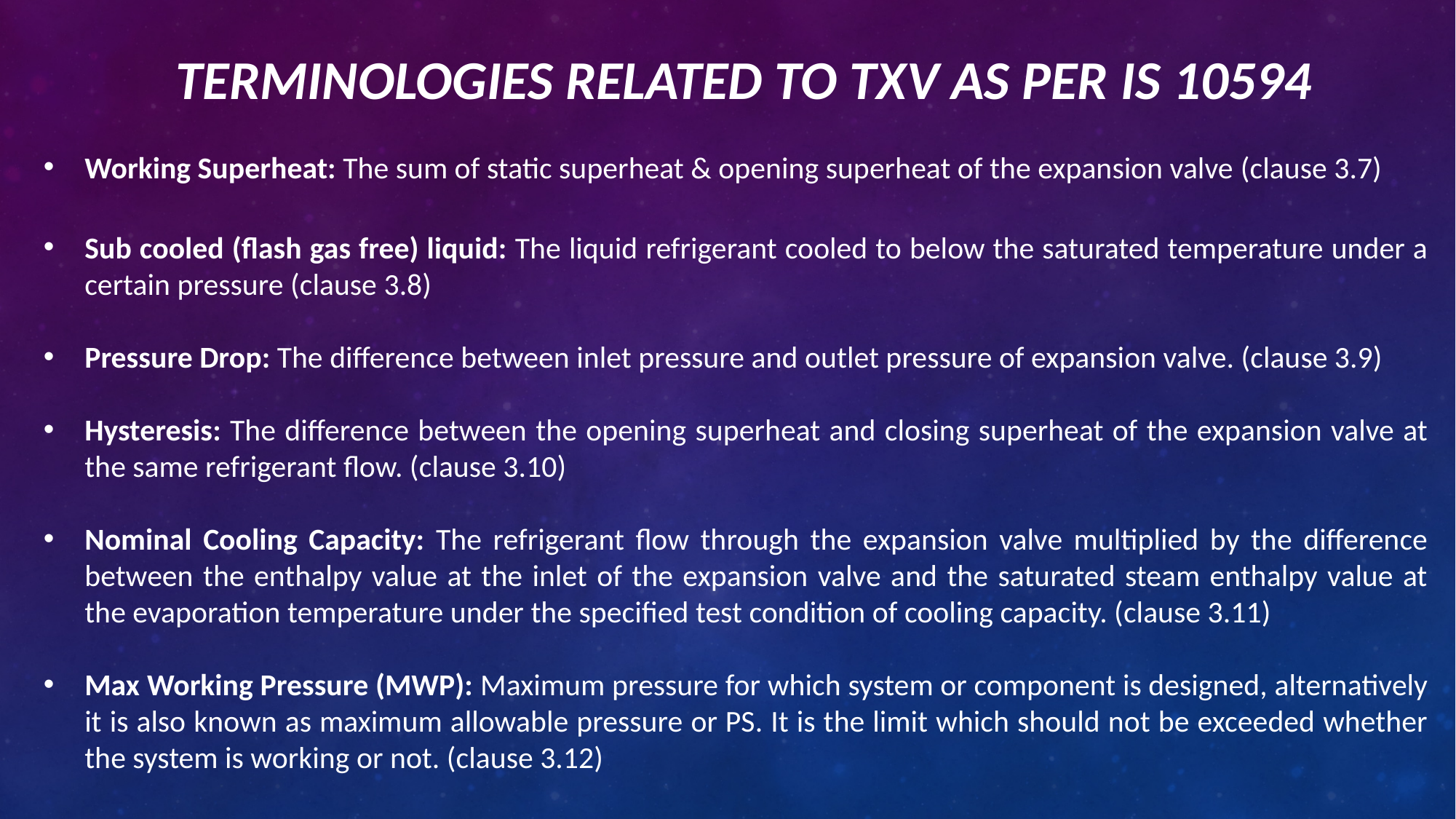

# TERMINOLOGIES RELATED TO TXV AS PER IS 10594
Working Superheat: The sum of static superheat & opening superheat of the expansion valve (clause 3.7)

Sub cooled (flash gas free) liquid: The liquid refrigerant cooled to below the saturated temperature under a certain pressure (clause 3.8)

Pressure Drop: The difference between inlet pressure and outlet pressure of expansion valve. (clause 3.9)

Hysteresis: The difference between the opening superheat and closing superheat of the expansion valve at the same refrigerant flow. (clause 3.10)

Nominal Cooling Capacity: The refrigerant flow through the expansion valve multiplied by the difference between the enthalpy value at the inlet of the expansion valve and the saturated steam enthalpy value at the evaporation temperature under the specified test condition of cooling capacity. (clause 3.11)

Max Working Pressure (MWP): Maximum pressure for which system or component is designed, alternatively it is also known as maximum allowable pressure or PS. It is the limit which should not be exceeded whether the system is working or not. (clause 3.12)